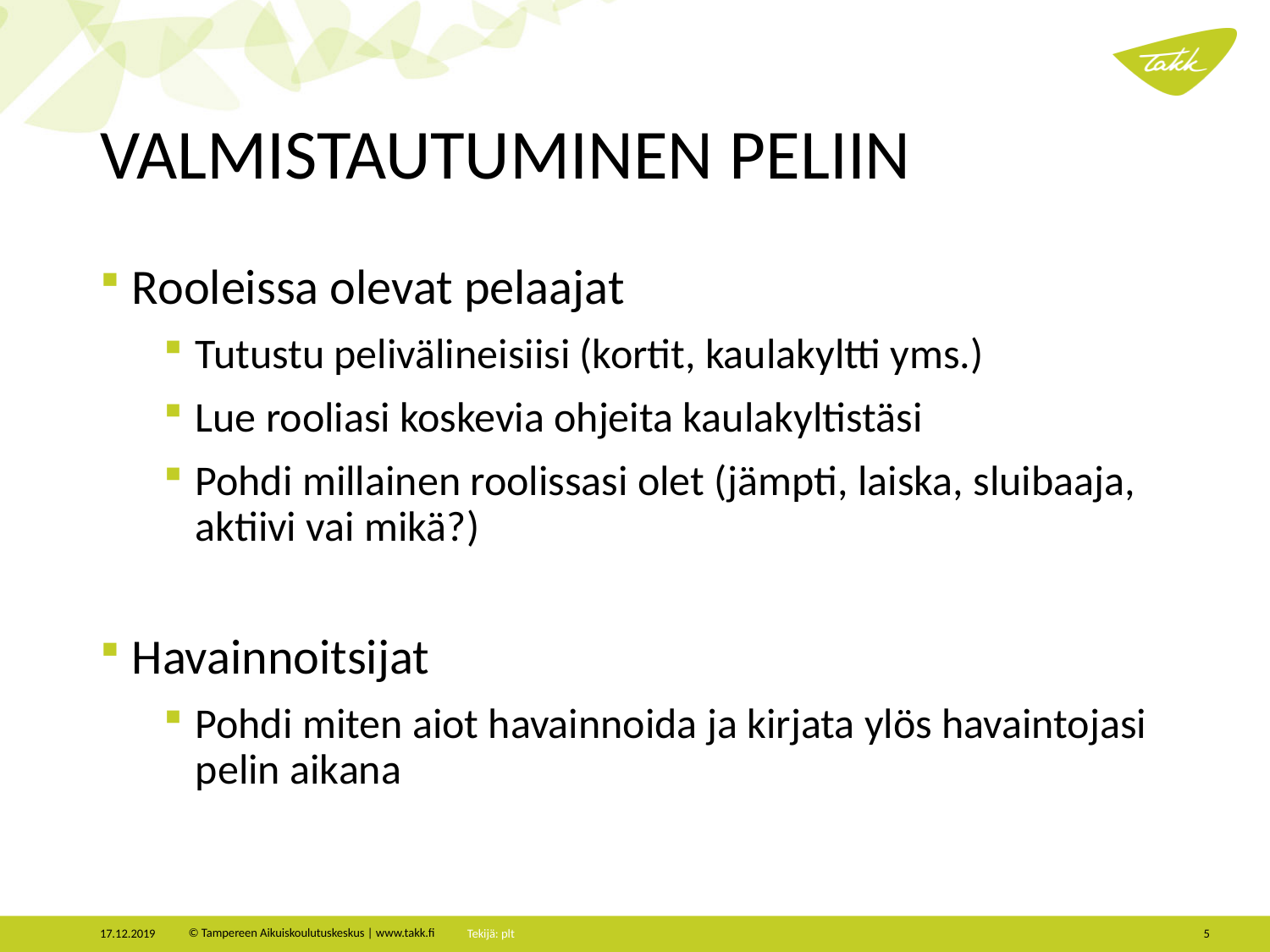

# VALMISTAUTUMINEN PELIIN
Rooleissa olevat pelaajat
Tutustu pelivälineisiisi (kortit, kaulakyltti yms.)
Lue rooliasi koskevia ohjeita kaulakyltistäsi
Pohdi millainen roolissasi olet (jämpti, laiska, sluibaaja, aktiivi vai mikä?)

Havainnoitsijat
Pohdi miten aiot havainnoida ja kirjata ylös havaintojasi pelin aikana

17.12.2019
Tekijä: plt
5